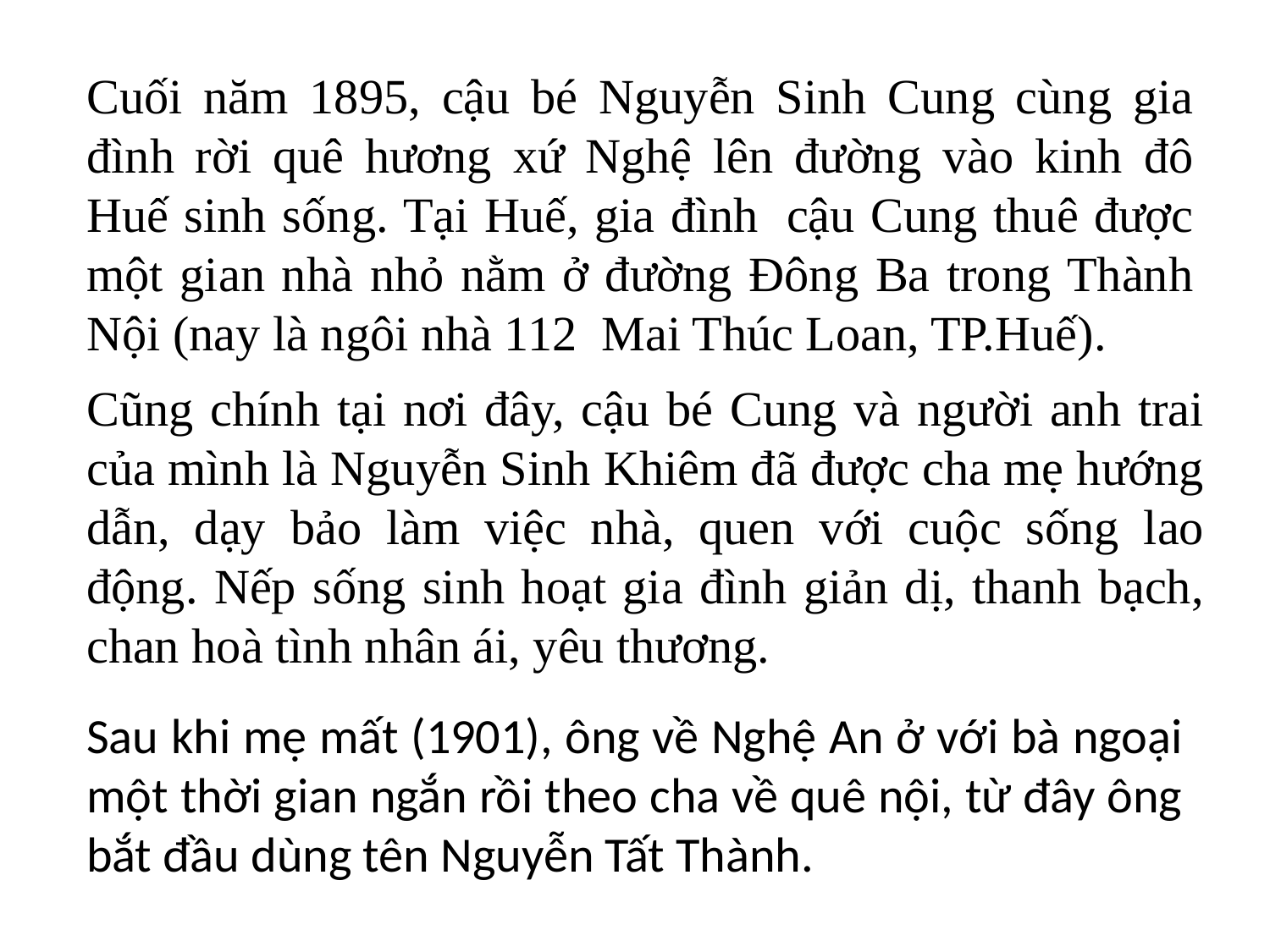

Cuối năm 1895, cậu bé Nguyễn Sinh Cung cùng gia đình rời quê hương xứ Nghệ lên đường vào kinh đô Huế sinh sống. Tại Huế, gia đình  cậu Cung thuê được một gian nhà nhỏ nằm ở đường Đông Ba trong Thành Nội (nay là ngôi nhà 112  Mai Thúc Loan, TP.Huế).
Cũng chính tại nơi đây, cậu bé Cung và người anh trai của mình là Nguyễn Sinh Khiêm đã được cha mẹ hướng dẫn, dạy bảo làm việc nhà, quen với cuộc sống lao động. Nếp sống sinh hoạt gia đình giản dị, thanh bạch, chan hoà tình nhân ái, yêu thương.
Sau khi mẹ mất (1901), ông về Nghệ An ở với bà ngoại một thời gian ngắn rồi theo cha về quê nội, từ đây ông bắt đầu dùng tên Nguyễn Tất Thành.